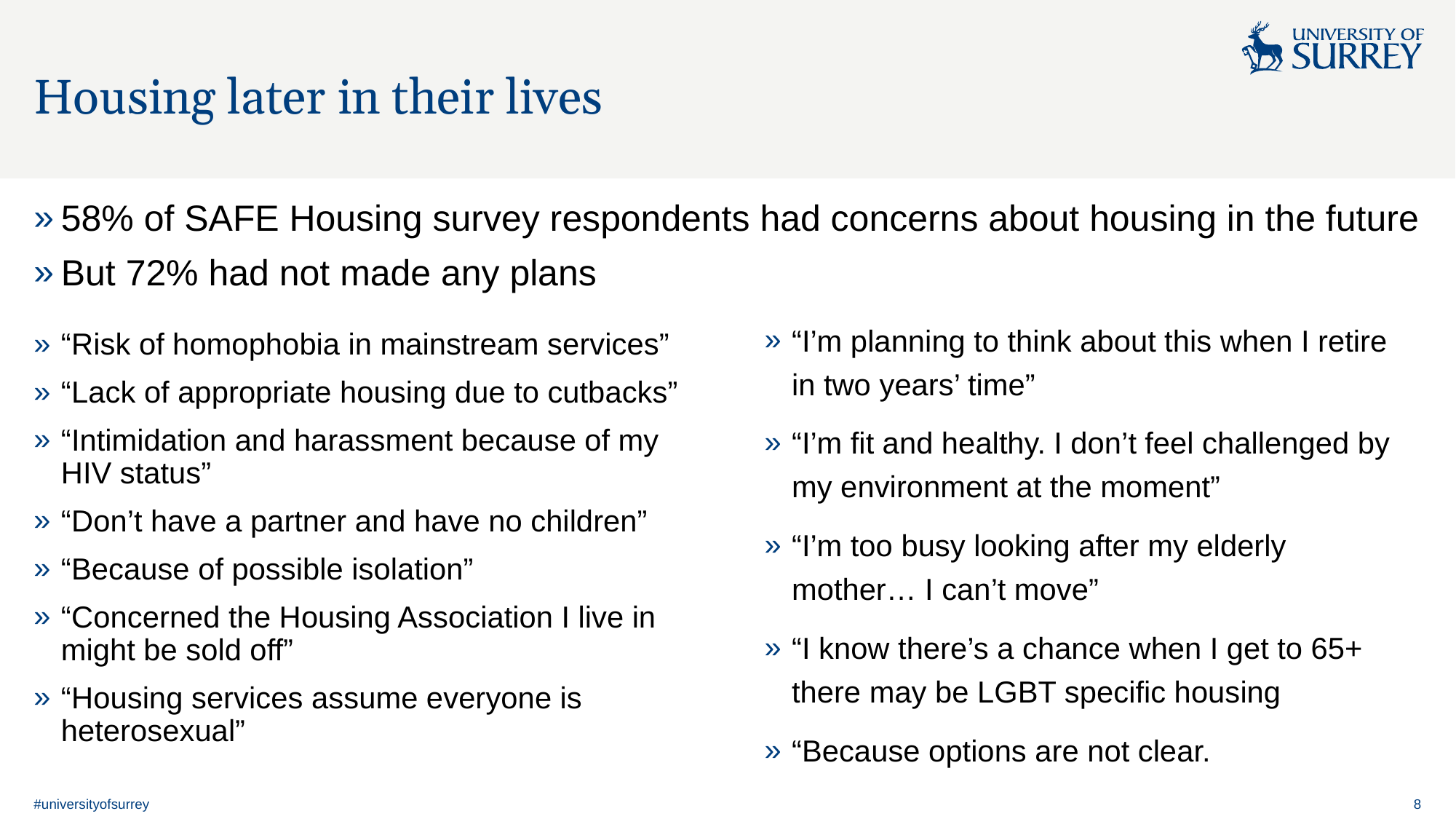

# Housing later in their lives
58% of SAFE Housing survey respondents had concerns about housing in the future
But 72% had not made any plans

“I’m planning to think about this when I retire in two years’ time”
“I’m fit and healthy. I don’t feel challenged by my environment at the moment”
“I’m too busy looking after my elderly mother… I can’t move”
“I know there’s a chance when I get to 65+ there may be LGBT specific housing
“Because options are not clear.
“Risk of homophobia in mainstream services”
“Lack of appropriate housing due to cutbacks”
“Intimidation and harassment because of my HIV status”
“Don’t have a partner and have no children”
“Because of possible isolation”
“Concerned the Housing Association I live in might be sold off”
“Housing services assume everyone is heterosexual”

#universityofsurrey
8